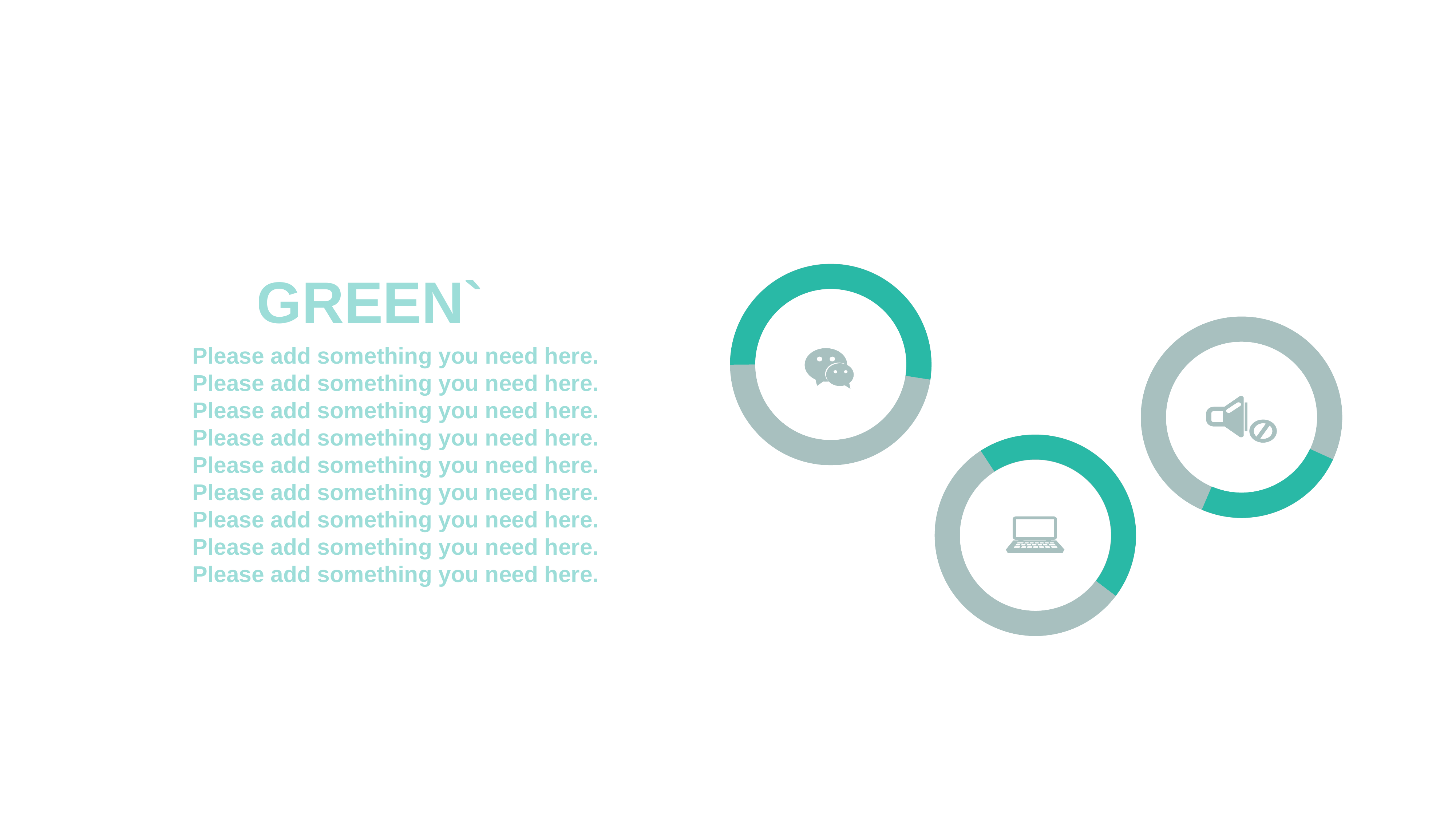

GREEN`

Please add something you need here. Please add something you need here. Please add something you need here. Please add something you need here. Please add something you need here. Please add something you need here. Please add something you need here. Please add something you need here. Please add something you need here.